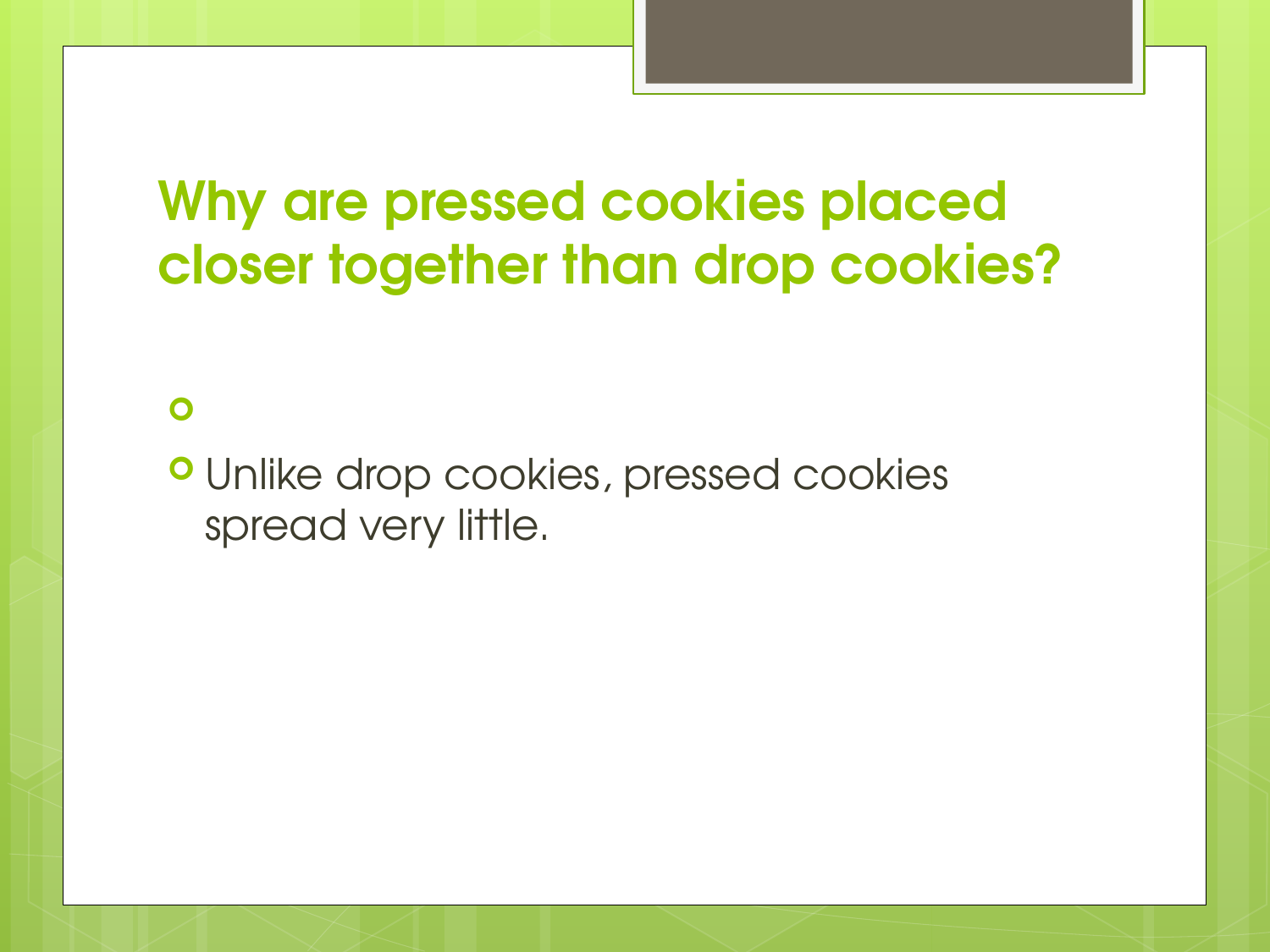

# Why are pressed cookies placed closer together than drop cookies?

Unlike drop cookies, pressed cookies spread very little.